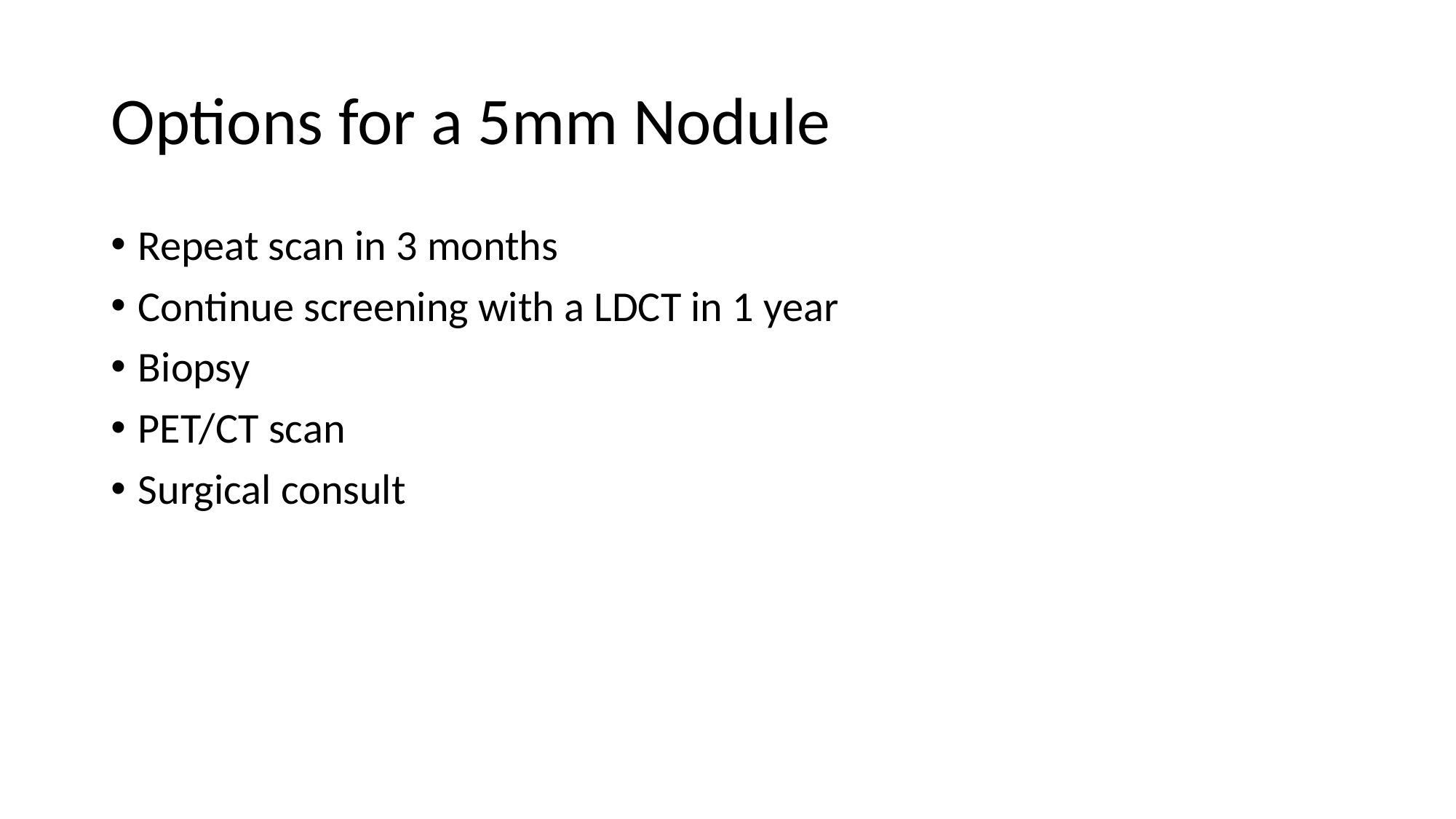

# Options for a 5mm Nodule
Repeat scan in 3 months
Continue screening with a LDCT in 1 year
Biopsy
PET/CT scan
Surgical consult